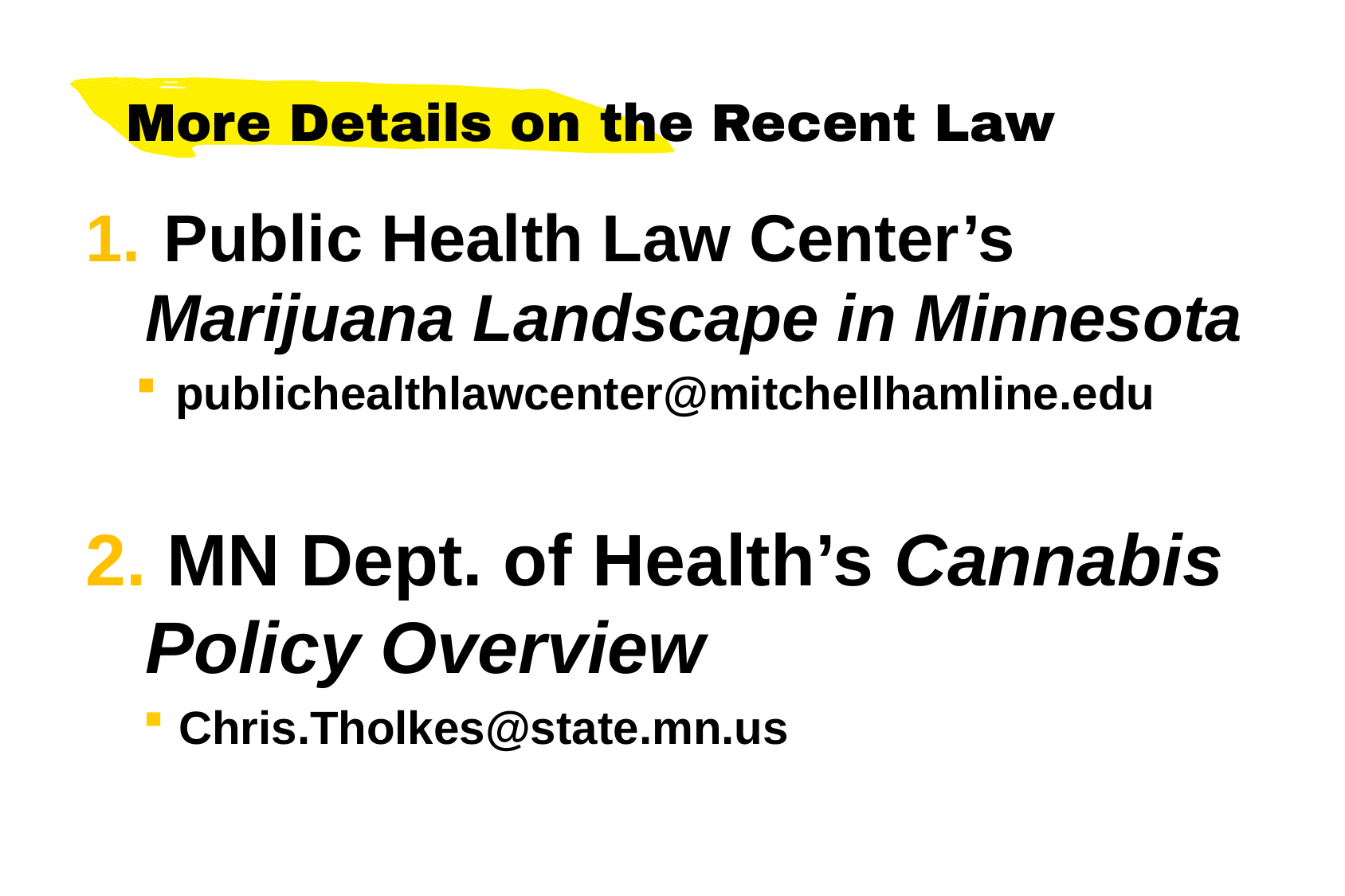

# More Details on the Recent Law

 Public Health Law Center’s Marijuana Landscape in Minnesota
publichealthlawcenter@mitchellhamline.edu

 MN Dept. of Health’s Cannabis Policy Overview
Chris.Tholkes@state.mn.us